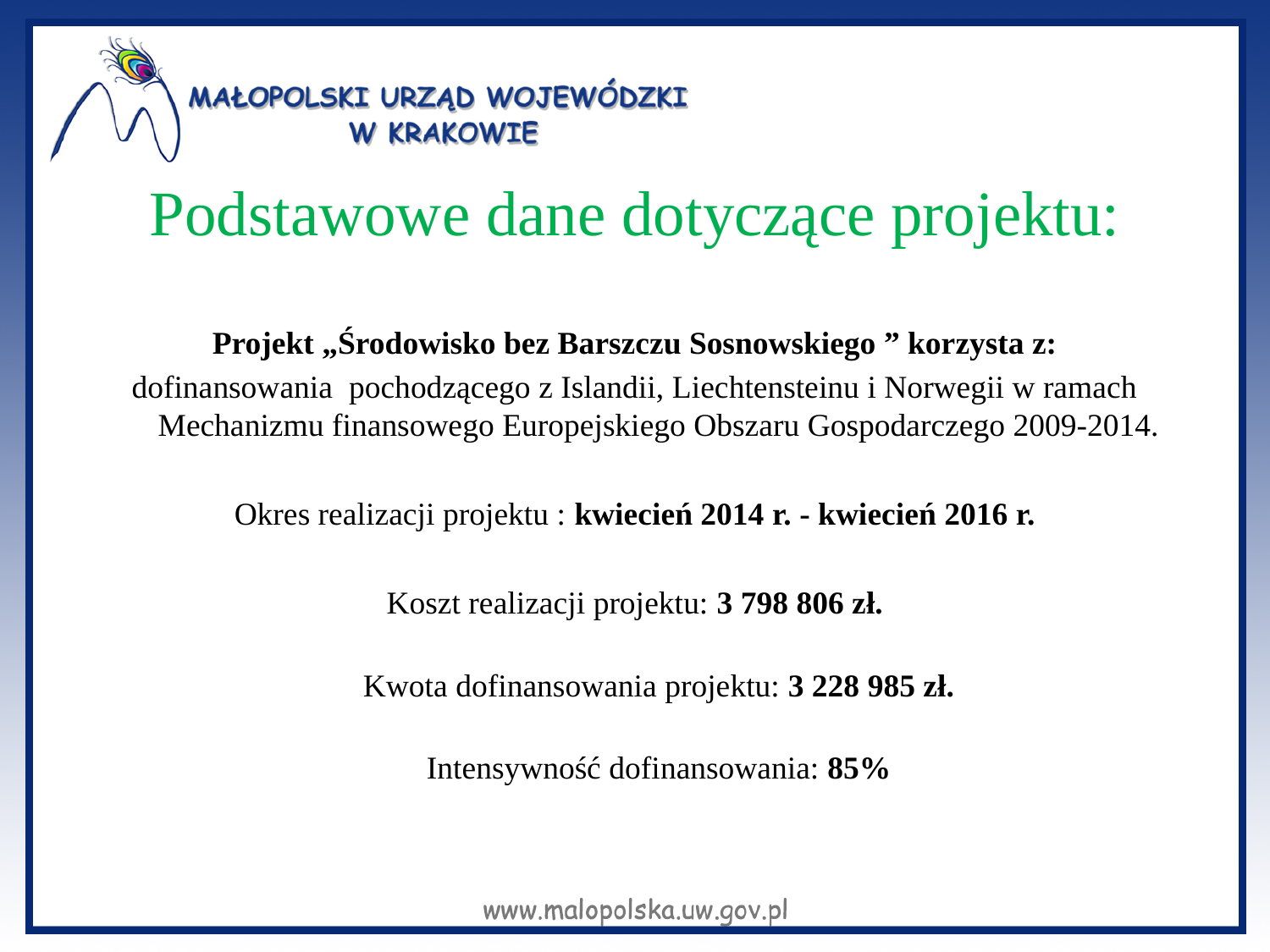

# Podstawowe dane dotyczące projektu:
Projekt „Środowisko bez Barszczu Sosnowskiego ” korzysta z:
dofinansowania  pochodzącego z Islandii, Liechtensteinu i Norwegii w ramach Mechanizmu finansowego Europejskiego Obszaru Gospodarczego 2009-2014.

Okres realizacji projektu : kwiecień 2014 r. - kwiecień 2016 r.

Koszt realizacji projektu: 3 798 806 zł.
Kwota dofinansowania projektu: 3 228 985 zł.
Intensywność dofinansowania: 85%